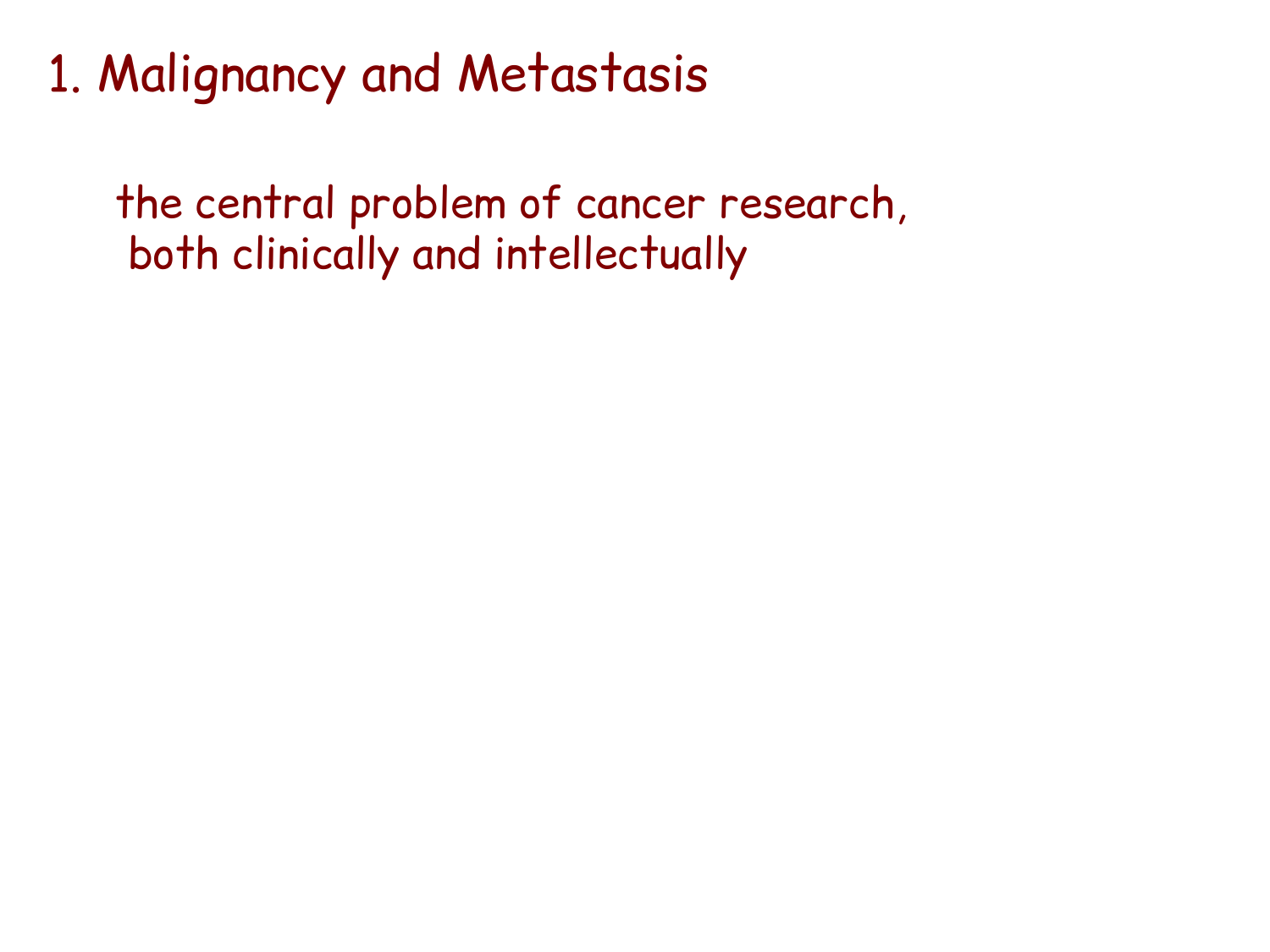

1. Malignancy and Metastasis
the central problem of cancer research,
 both clinically and intellectually